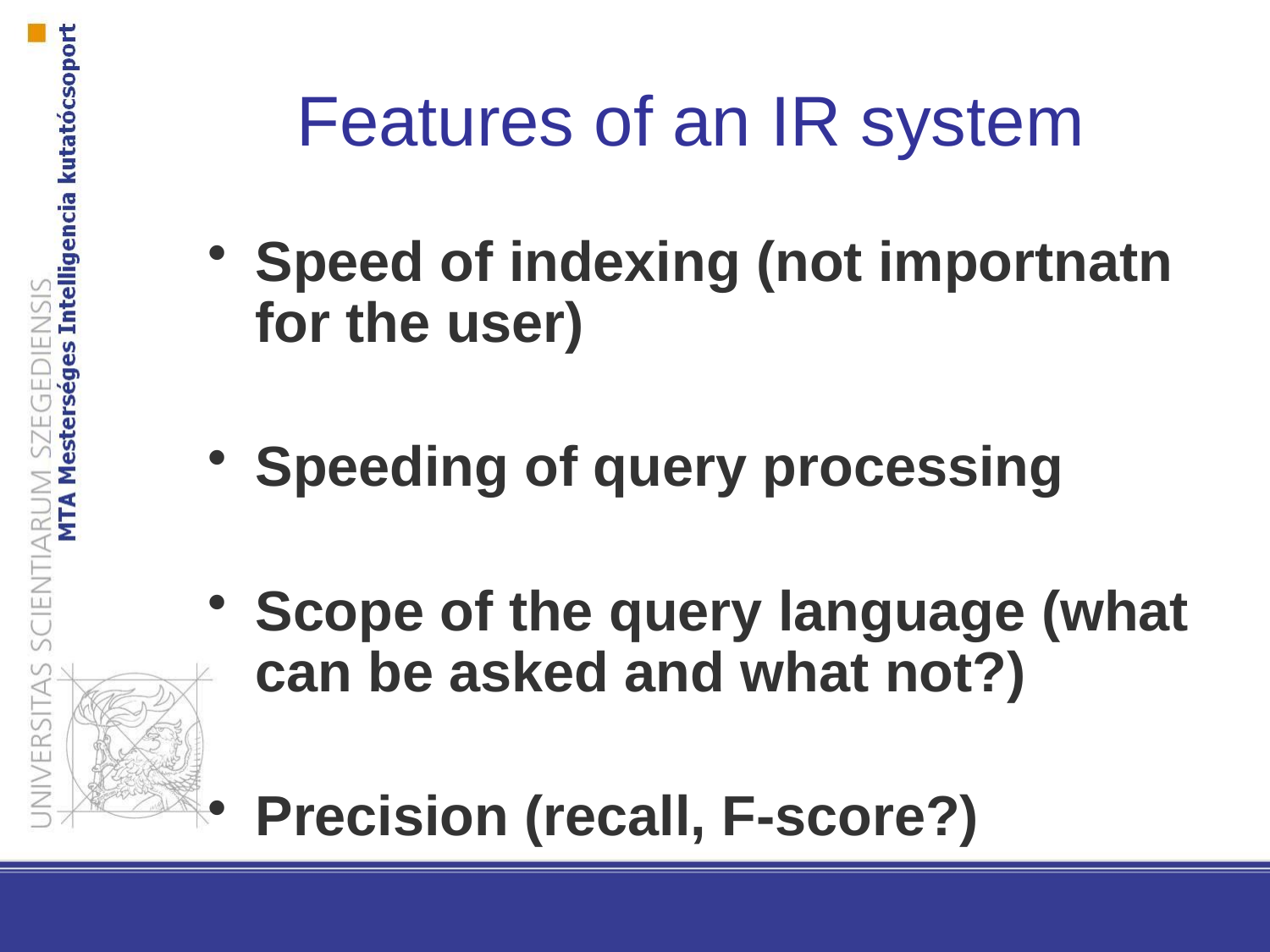

Features of an IR system
Speed of indexing (not importnatn for the user)

Speeding of query processing

Scope of the query language (what can be asked and what not?)

Precision (recall, F-score?)